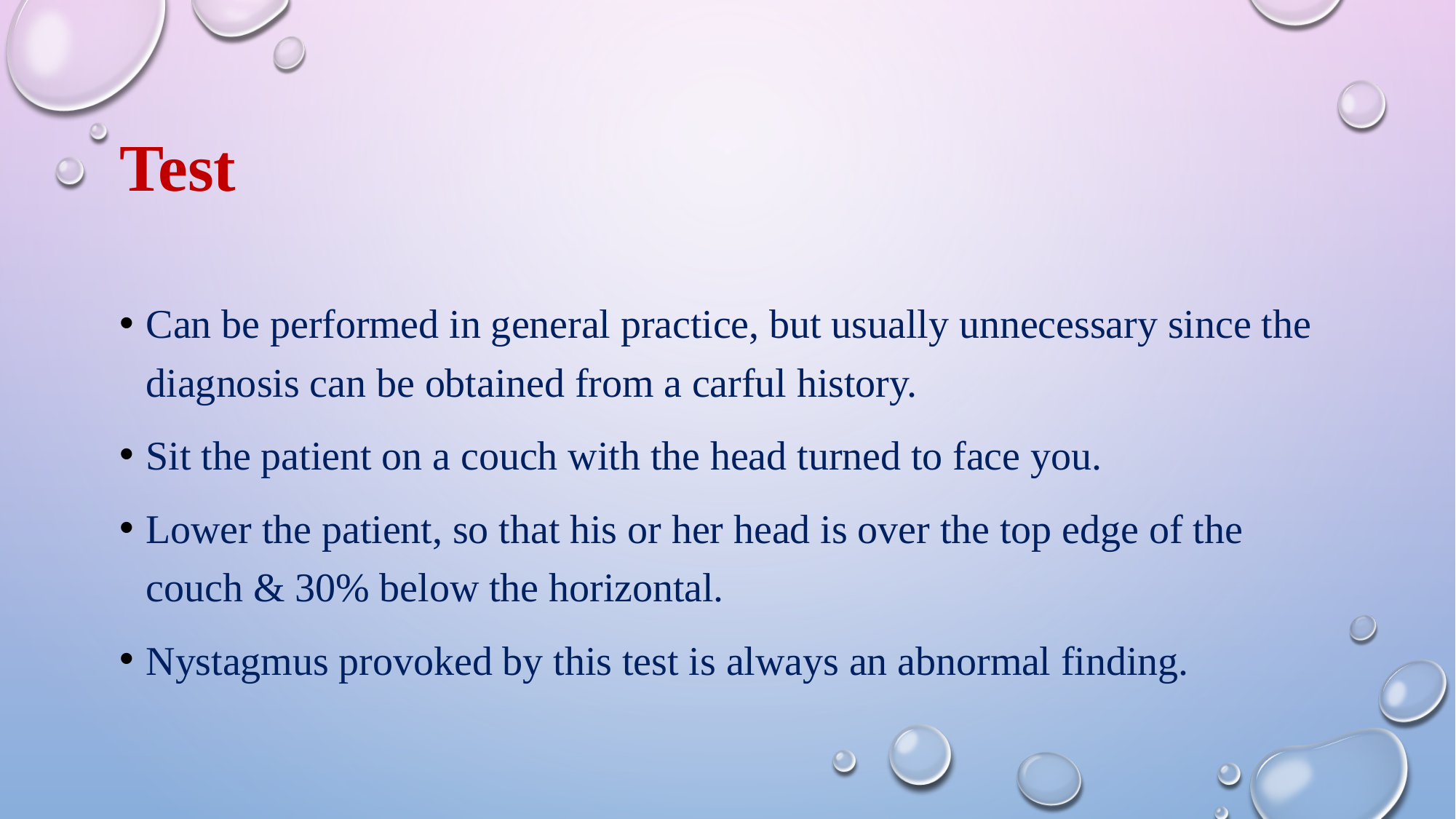

# Test
Can be performed in general practice, but usually unnecessary since the diagnosis can be obtained from a carful history.
Sit the patient on a couch with the head turned to face you.
Lower the patient, so that his or her head is over the top edge of the couch & 30% below the horizontal.
Nystagmus provoked by this test is always an abnormal finding.